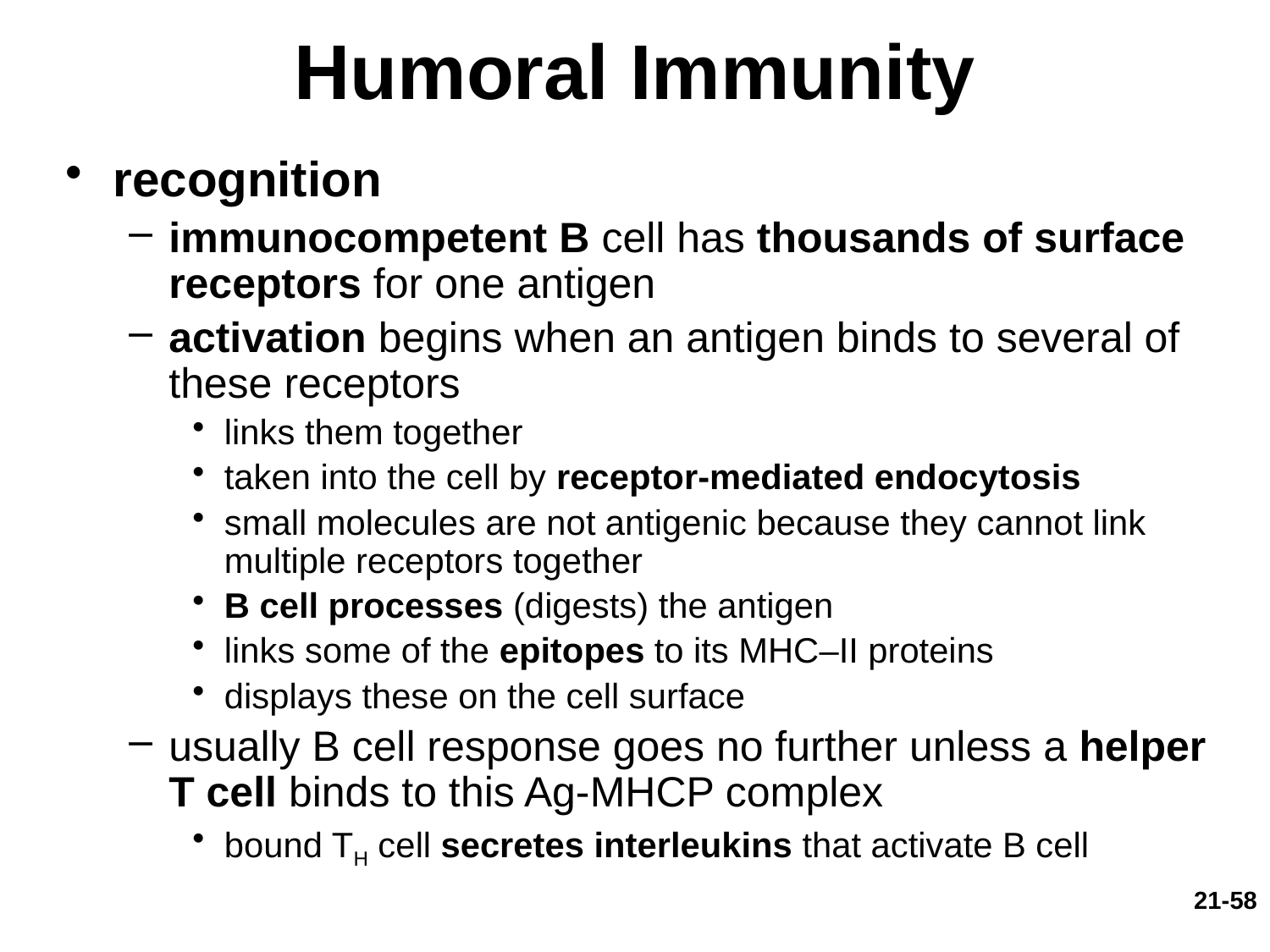

# Humoral Immunity
recognition
immunocompetent B cell has thousands of surface receptors for one antigen
activation begins when an antigen binds to several of these receptors
links them together
taken into the cell by receptor-mediated endocytosis
small molecules are not antigenic because they cannot link multiple receptors together
B cell processes (digests) the antigen
links some of the epitopes to its MHC–II proteins
displays these on the cell surface
usually B cell response goes no further unless a helper T cell binds to this Ag-MHCP complex
bound TH cell secretes interleukins that activate B cell
21-58